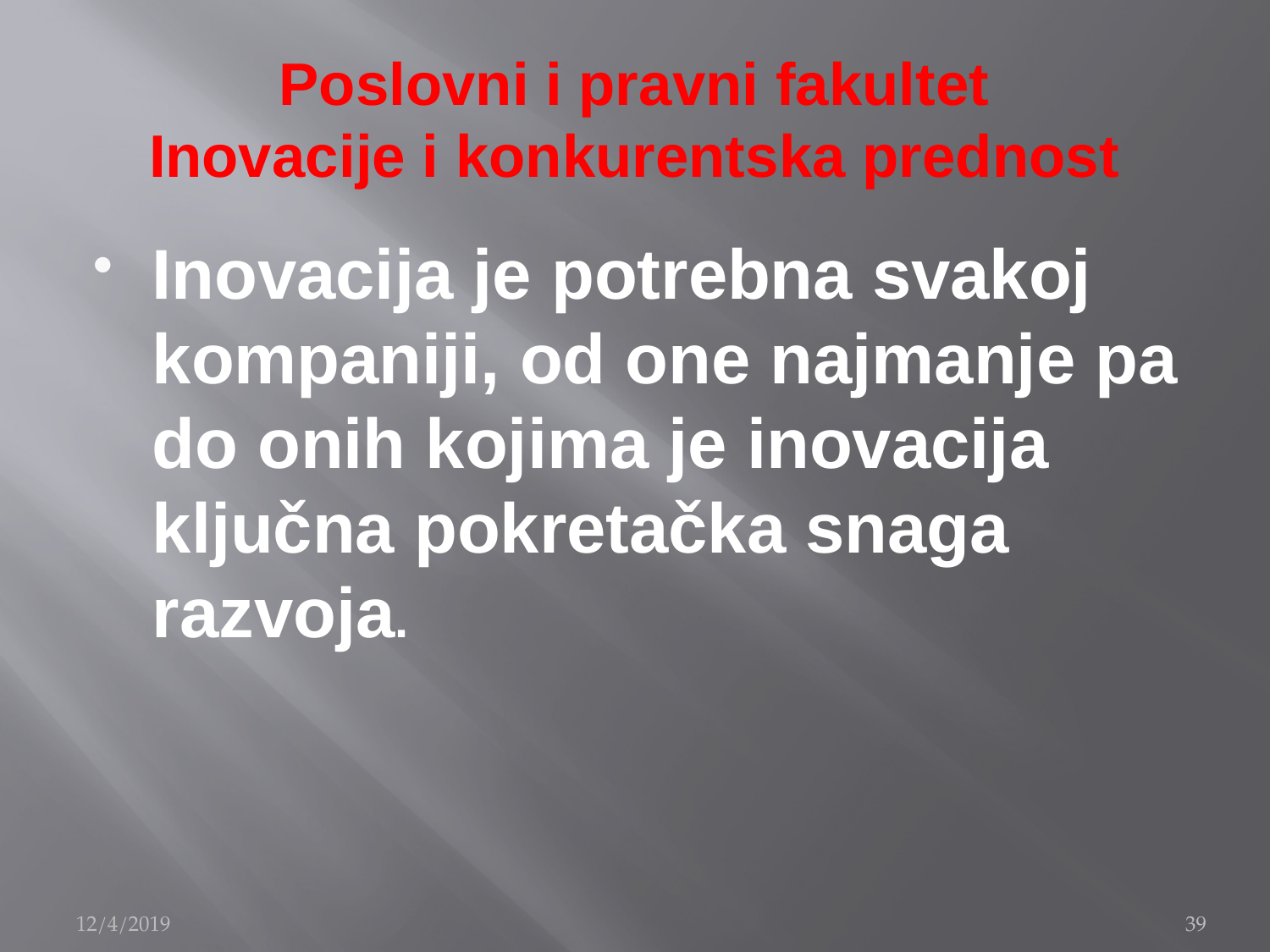

# Poslovni i pravni fakultet Inovacije i konkurentska prednost
Inovacija je potrebna svakoj kompaniji, od one najmanje pa do onih kojima je inovacija ključna pokretačka snaga razvoja.
12/4/2019
39